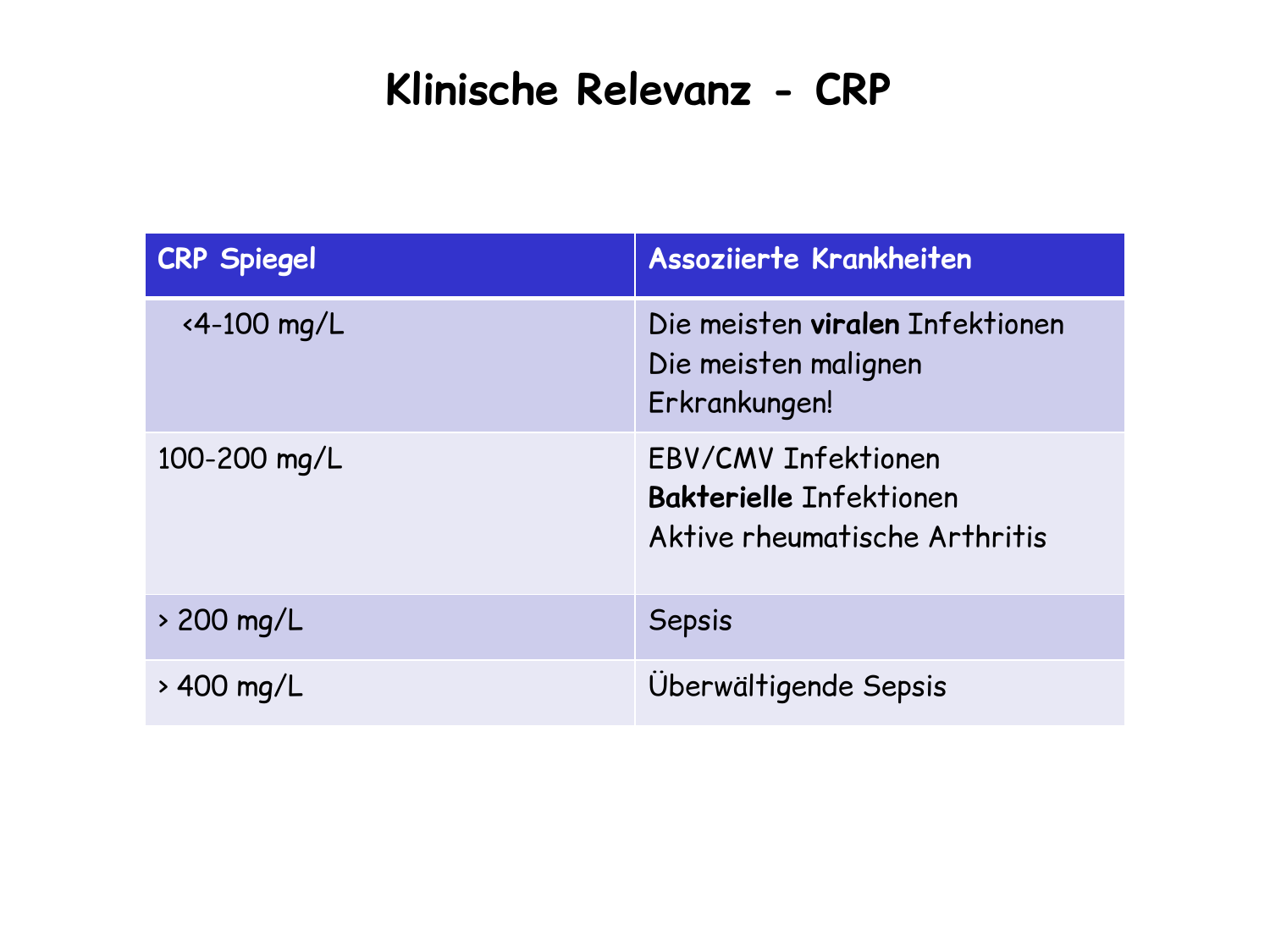

Klinische Relevanz - CRP
| CRP Spiegel | Assoziierte Krankheiten |
| --- | --- |
| <4-100 mg/L | Die meisten viralen Infektionen Die meisten malignen Erkrankungen! |
| 100-200 mg/L | EBV/CMV Infektionen Bakterielle Infektionen Aktive rheumatische Arthritis |
| > 200 mg/L | Sepsis |
| > 400 mg/L | Überwältigende Sepsis |